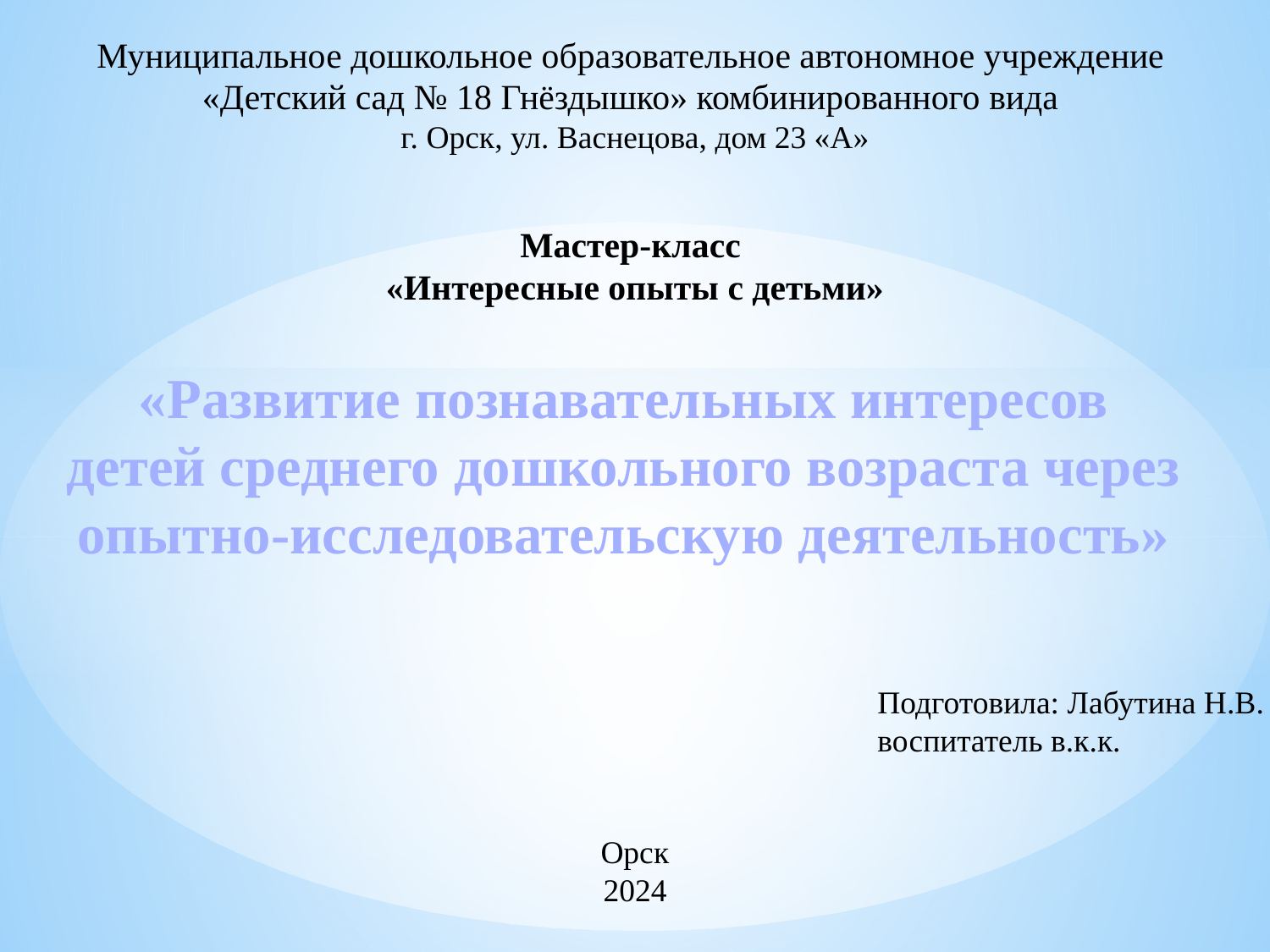

Муниципальное дошкольное образовательное автономное учреждение
«Детский сад № 18 Гнёздышко» комбинированного вида
г. Орск, ул. Васнецова, дом 23 «А»
Мастер-класс
«Интересные опыты с детьми»
«Развитие познавательных интересов
детей среднего дошкольного возраста через опытно-исследовательскую деятельность»
Подготовила: Лабутина Н.В.
воспитатель в.к.к.
Орск
2024